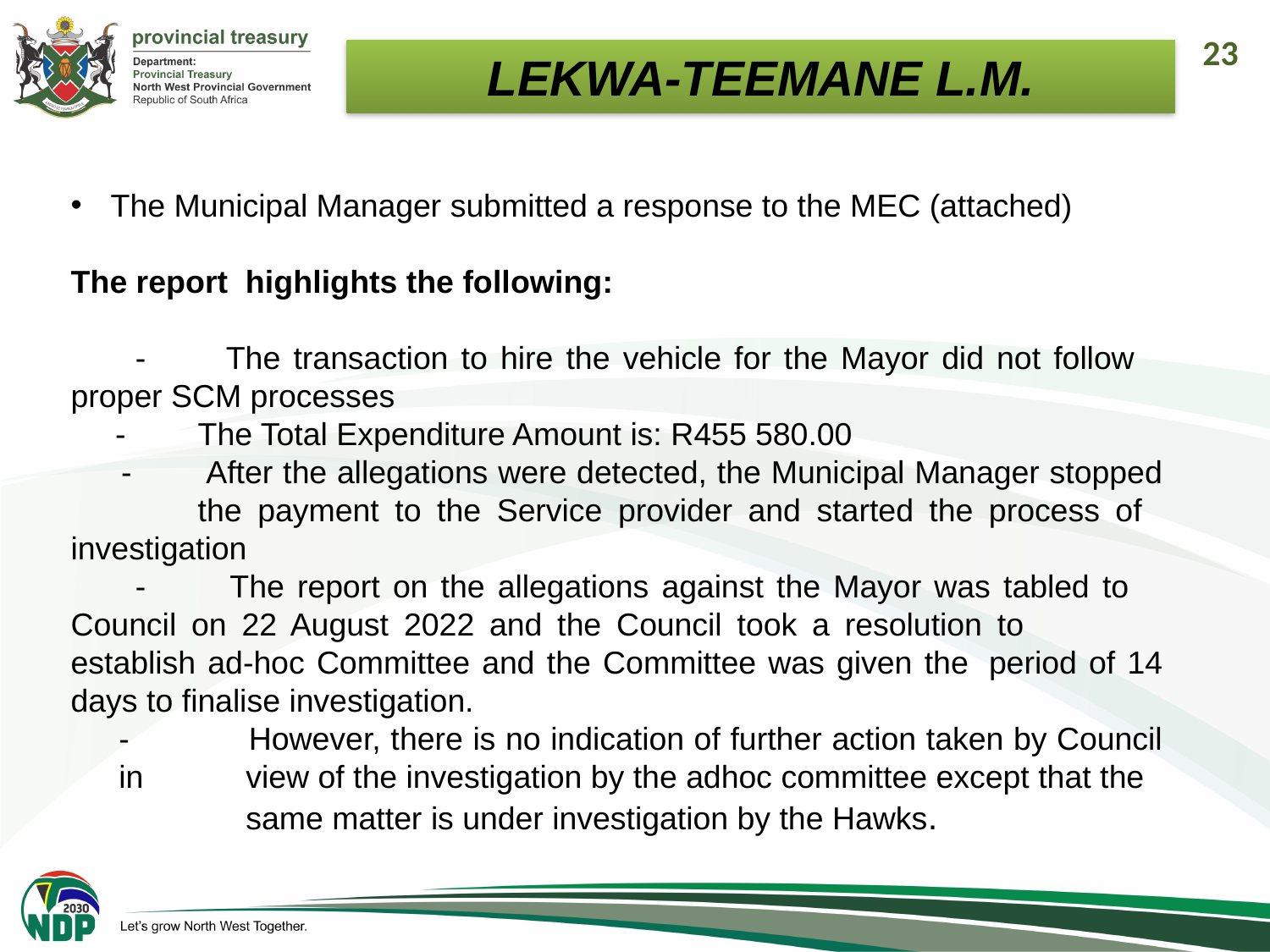

23
LEKWA-TEEMANE L.M.
The Municipal Manager submitted a response to the MEC (attached)

The report  highlights the following:

     -  	The transaction to hire the vehicle for the Mayor did not follow 	proper SCM processes
     -  	The Total Expenditure Amount is: R455 580.00
     -  	After the allegations were detected, the Municipal Manager stopped 	the payment to the Service provider and started the process of 	investigation
     -   	The report on the allegations against the Mayor was tabled to 	Council on 22 August 2022 and the Council took a resolution to 	establish ad-hoc Committee and the Committee was given the 	period of 14 days to finalise investigation.
-   	However, there is no indication of further action taken by Council in 	view of the investigation by the adhoc committee except that the
	same matter is under investigation by the Hawks.